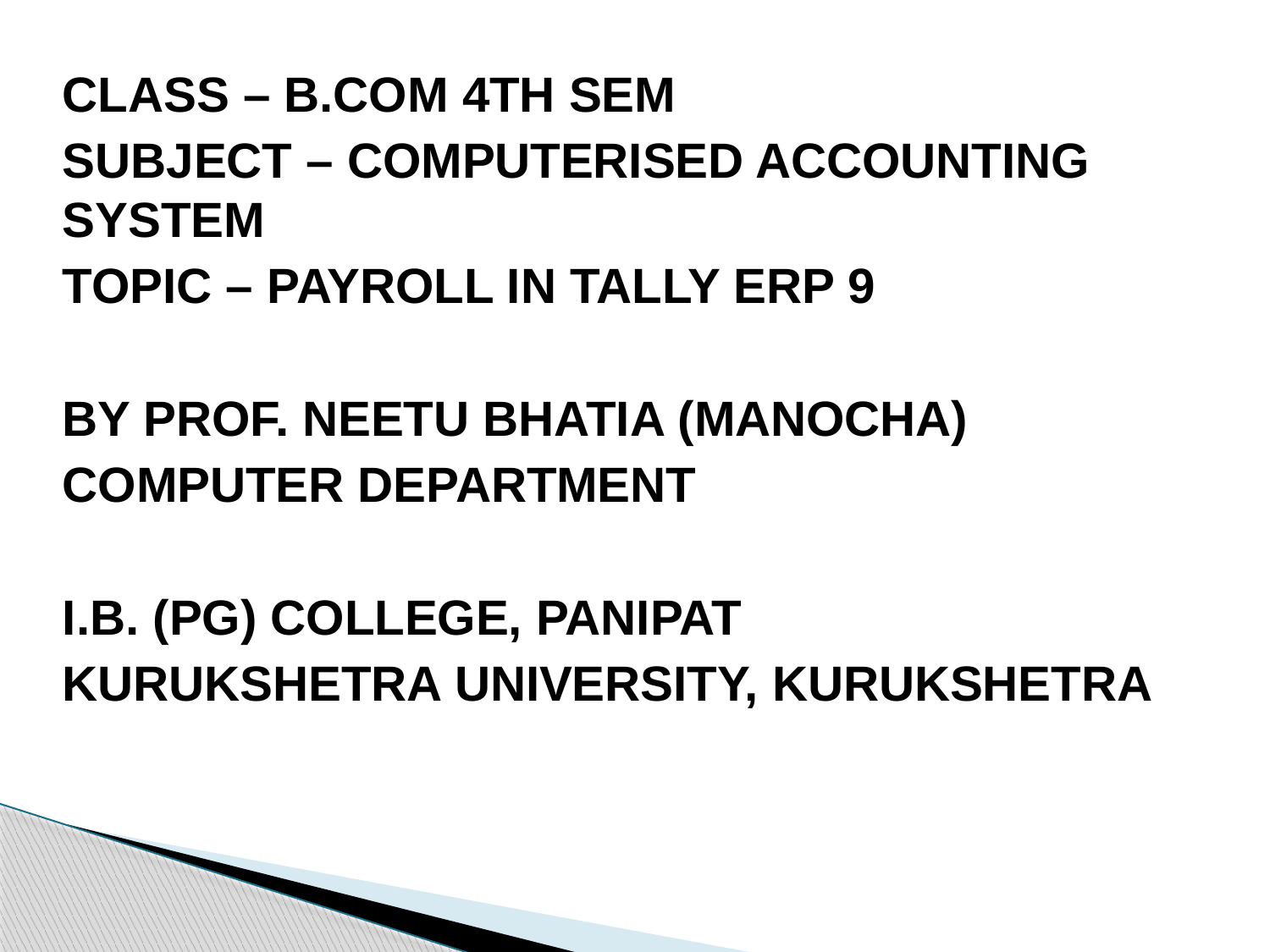

CLASS – B.COM 4TH SEM
SUBJECT – COMPUTERISED ACCOUNTING SYSTEM
TOPIC – PAYROLL IN TALLY ERP 9

BY PROF. NEETU BHATIA (MANOCHA)
COMPUTER DEPARTMENT

I.B. (PG) COLLEGE, PANIPAT
KURUKSHETRA UNIVERSITY, KURUKSHETRA